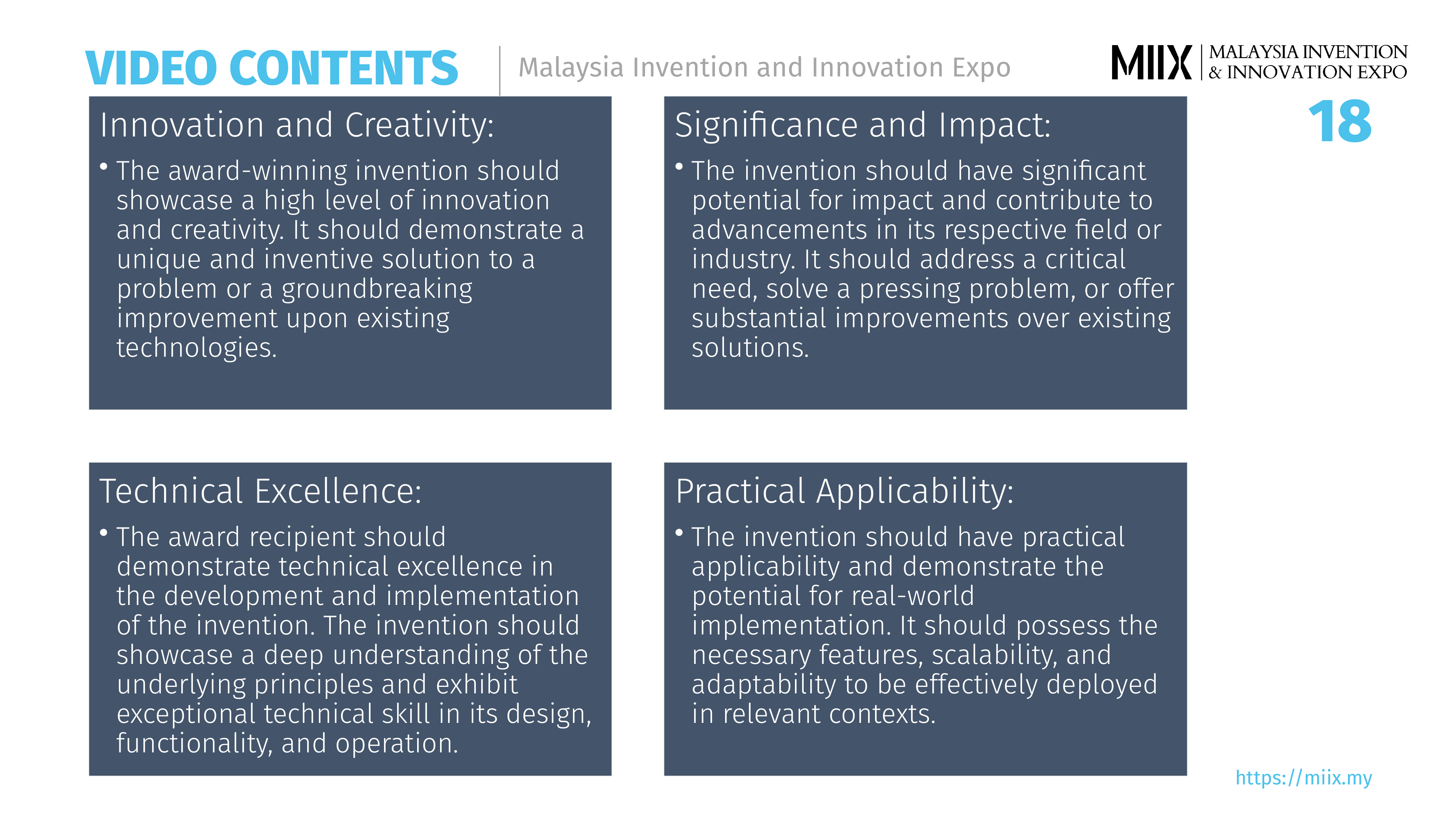

VIDEO CONTENTS
Malaysia Invention and Innovation Expo
Innovation and Creativity:
The award-winning invention should showcase a high level of innovation and creativity. It should demonstrate a unique and inventive solution to a problem or a groundbreaking improvement upon existing technologies.
Significance and Impact:
The invention should have significant potential for impact and contribute to advancements in its respective field or industry. It should address a critical need, solve a pressing problem, or offer substantial improvements over existing solutions.
Technical Excellence:
The award recipient should demonstrate technical excellence in the development and implementation of the invention. The invention should showcase a deep understanding of the underlying principles and exhibit exceptional technical skill in its design, functionality, and operation.
Practical Applicability:
The invention should have practical applicability and demonstrate the potential for real-world implementation. It should possess the necessary features, scalability, and adaptability to be effectively deployed in relevant contexts.